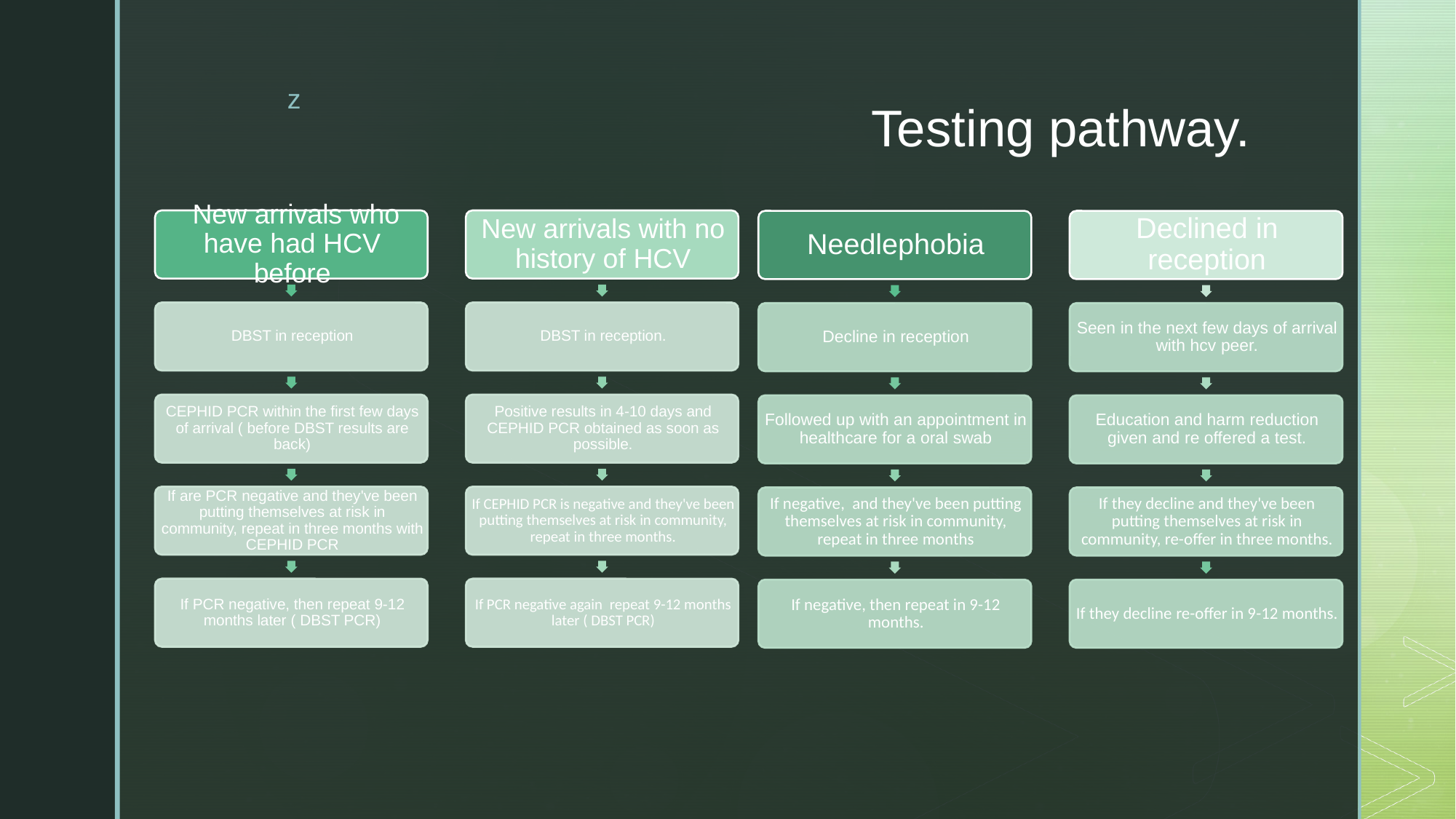

New arrivals who have had HCV before
DBST in reception
CEPHID PCR within the first few days of arrival ( before DBST results are back)
If are PCR negative and they've been putting themselves at risk in community, repeat in three months with CEPHID PCR
If PCR negative, then repeat 9-12 months later ( DBST PCR)
New arrivals with no history of HCV
DBST in reception.
Positive results in 4-10 days and CEPHID PCR obtained as soon as possible.
If CEPHID PCR is negative and they've been putting themselves at risk in community, repeat in three months.
If PCR negative again  repeat 9-12 months later ( DBST PCR)
# Testing pathway.
Needlephobia
Decline in reception
Followed up with an appointment in healthcare for a oral swab
If negative,  and they've been putting themselves at risk in community, repeat in three months
If negative, then repeat in 9-12 months.
Declined in reception
Seen in the next few days of arrival with hcv peer.
Education and harm reduction given and re offered a test.
If they decline and they've been putting themselves at risk in community, re-offer in three months.
If they decline re-offer in 9-12 months.